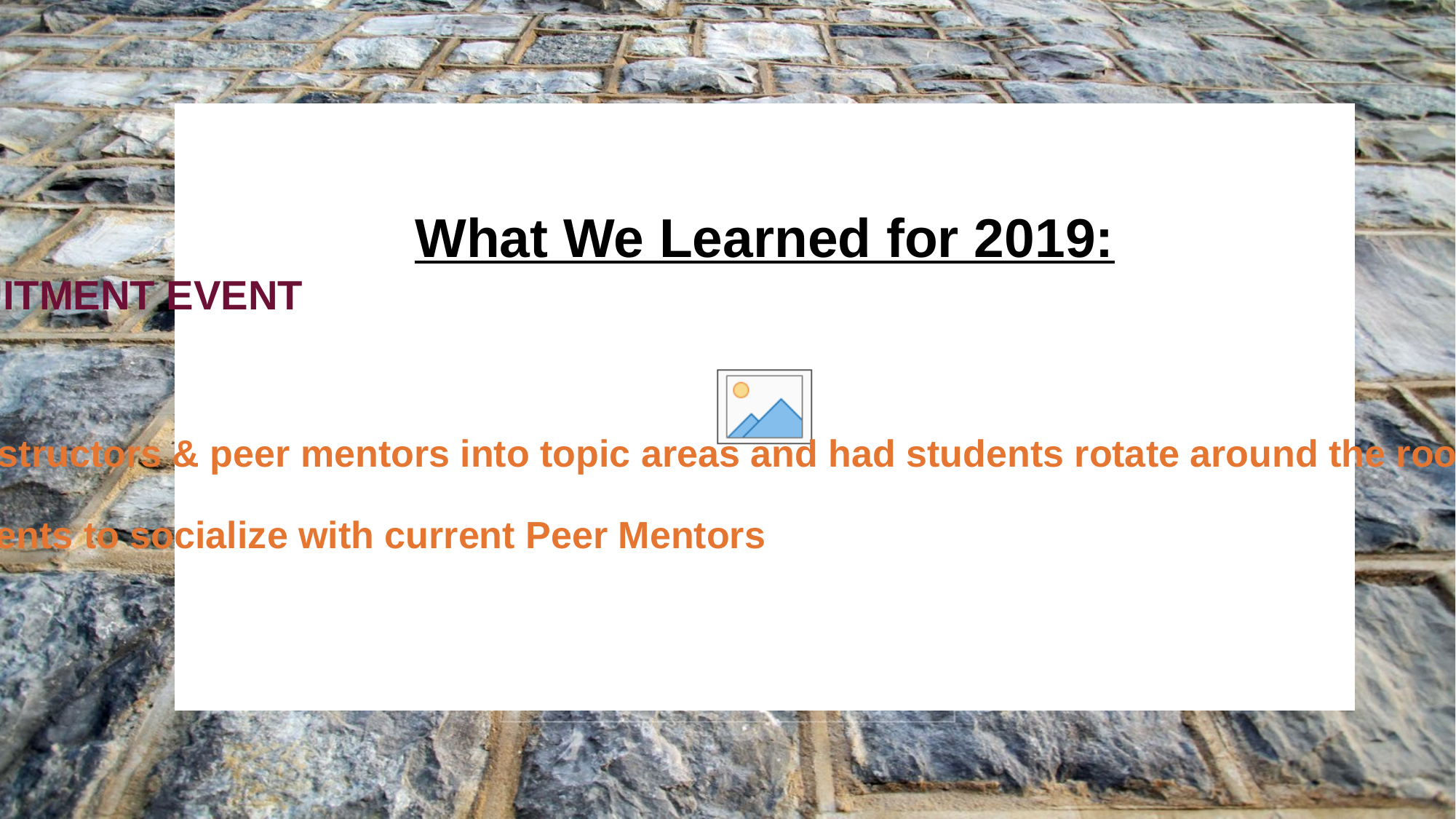

What We Learned for 2019:
FOR RECRUITMENT EVENT
The Space

Divided up instructors & peer mentors into topic areas and had students rotate around the room to get information

Allowed students to socialize with current Peer Mentors